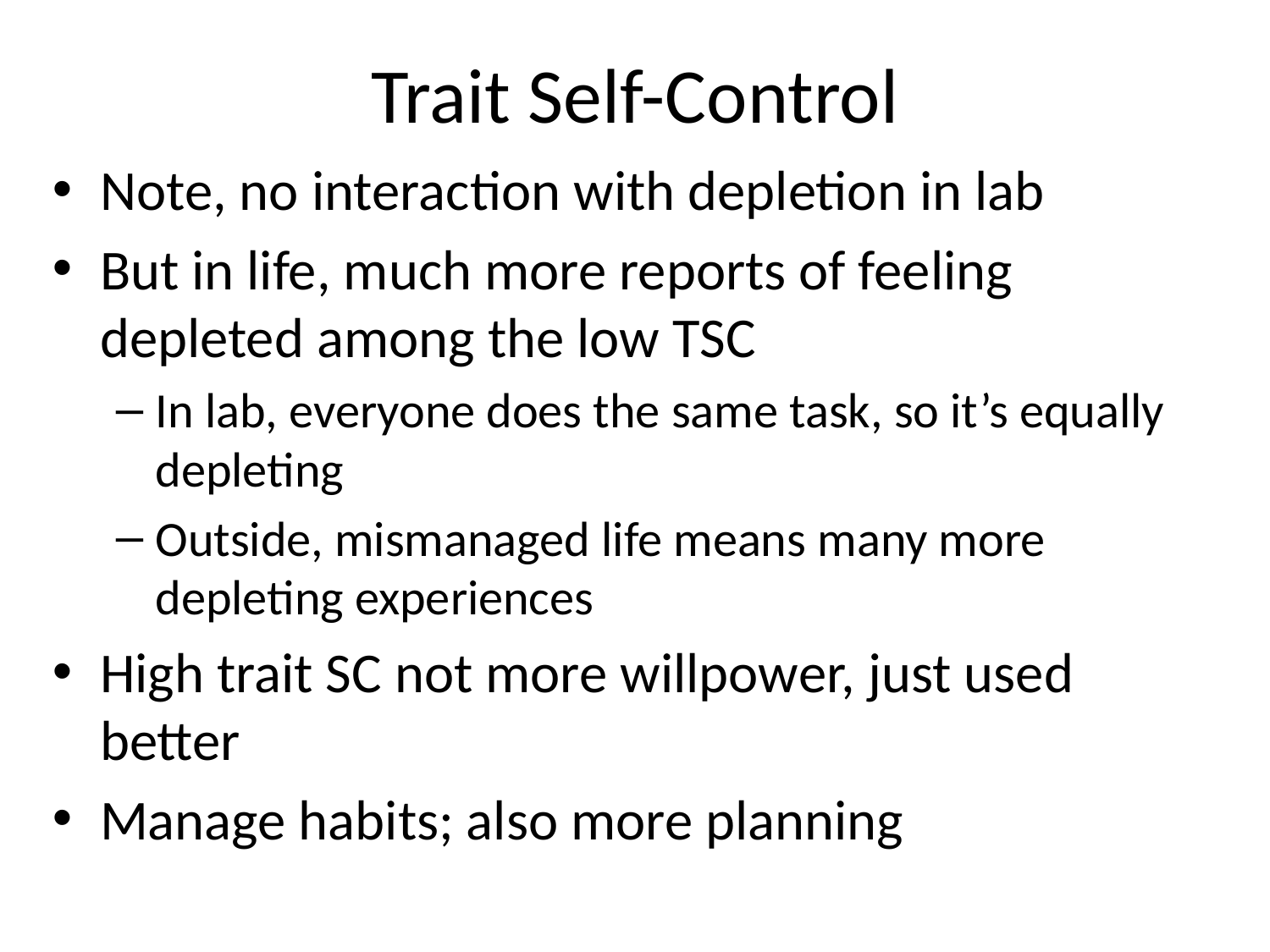

# Trait Self-Control
Note, no interaction with depletion in lab
But in life, much more reports of feeling depleted among the low TSC
In lab, everyone does the same task, so it’s equally depleting
Outside, mismanaged life means many more depleting experiences
High trait SC not more willpower, just used better
Manage habits; also more planning